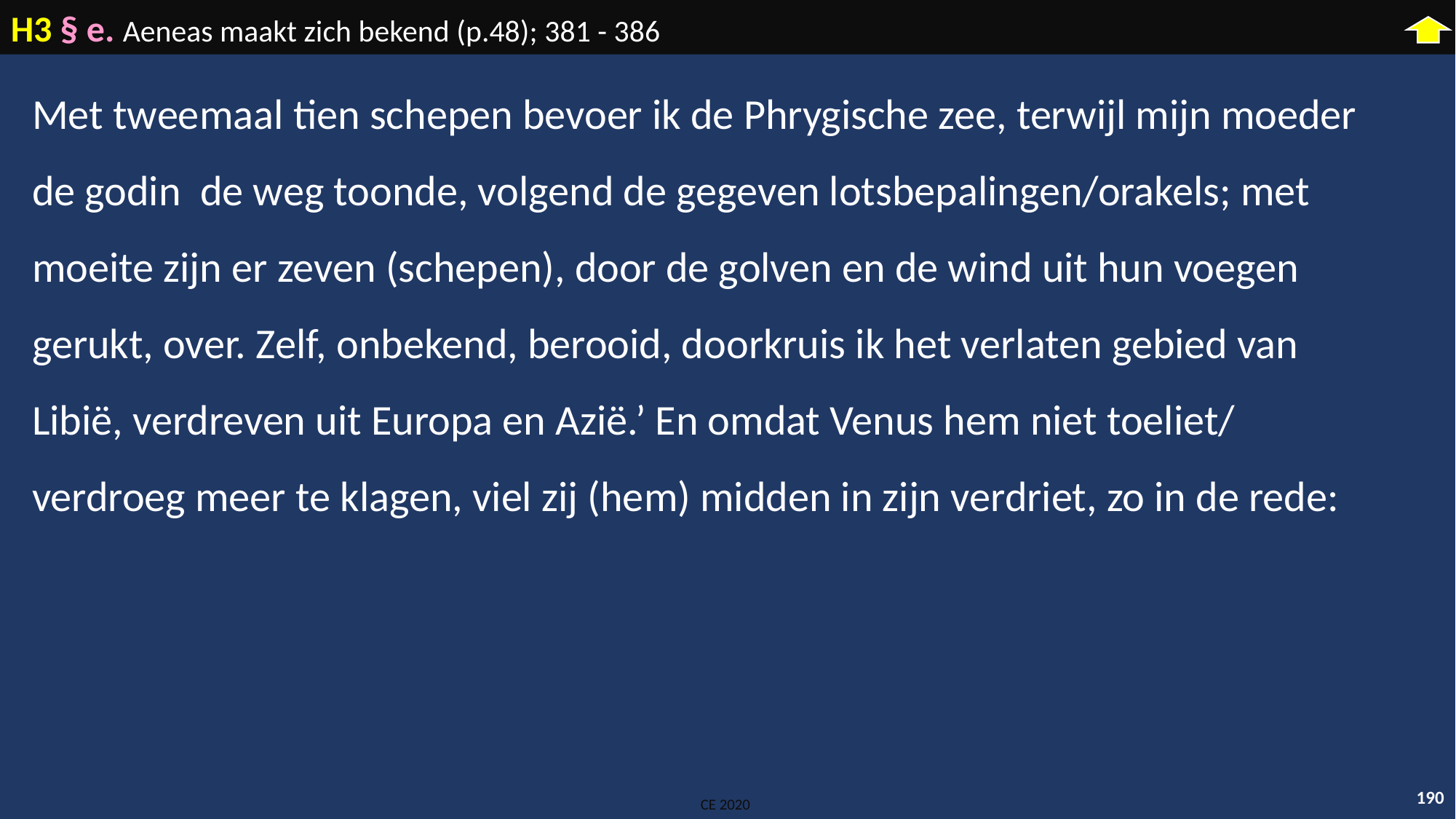

H3 § e. Aeneas maakt zich bekend (p.48); 381 - 386

Met tweemaal tien schepen bevoer ik de Phrygische zee, terwijl mijn moeder de godin  de weg toonde, volgend de gegeven lotsbepalingen/orakels; met moeite zijn er zeven (schepen), door de golven en de wind uit hun voegen gerukt, over. Zelf, onbekend, berooid, doorkruis ik het verlaten gebied van Libië, verdreven uit Europa en Azië.’ En omdat Venus hem niet toeliet/ verdroeg meer te klagen, viel zij (hem) midden in zijn verdriet, zo in de rede:
190
CE 2020